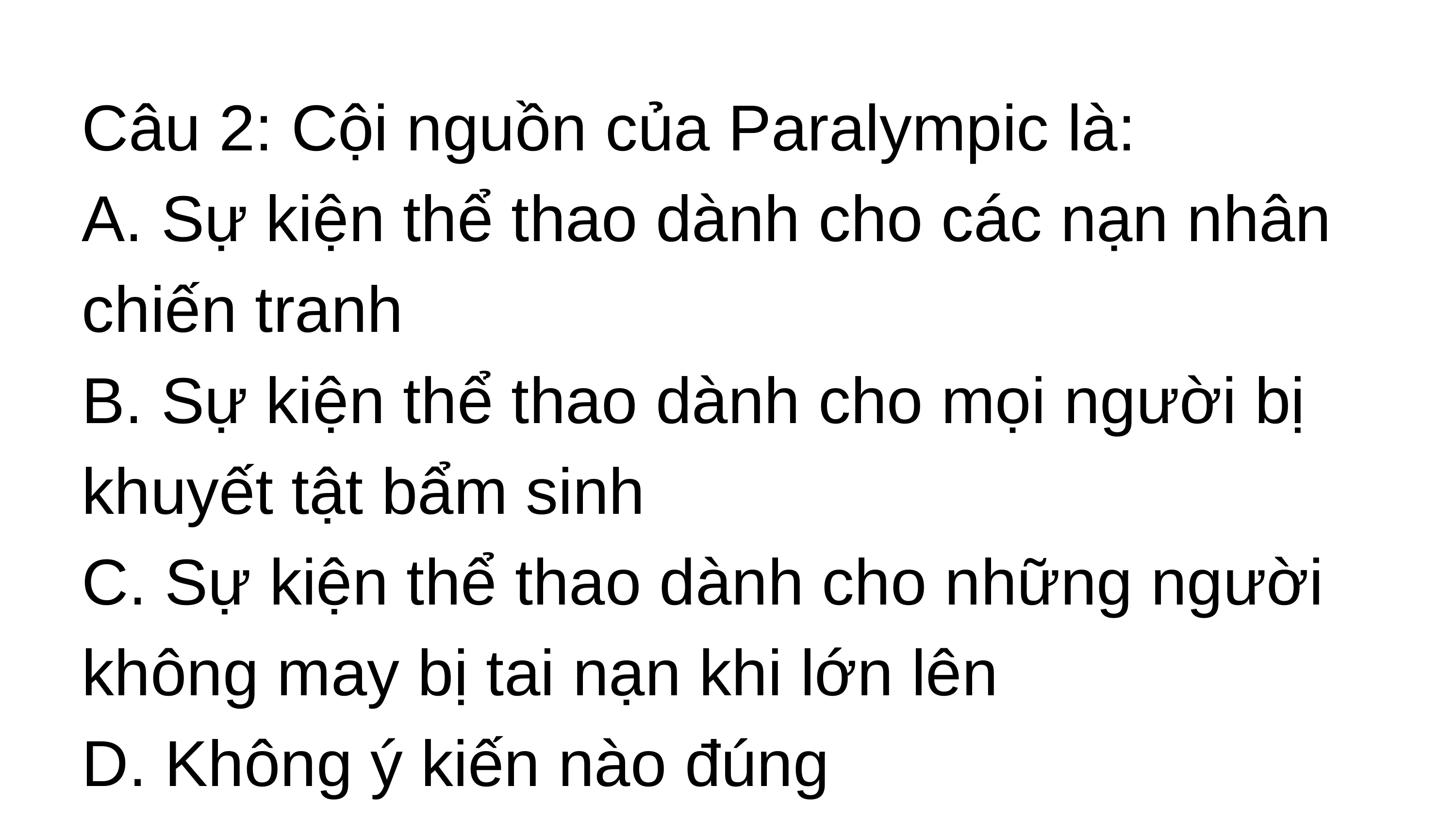

Câu 2: Cội nguồn của Paralympic là:
A. Sự kiện thể thao dành cho các nạn nhân chiến tranh
B. Sự kiện thể thao dành cho mọi người bị khuyết tật bẩm sinh
C. Sự kiện thể thao dành cho những người không may bị tai nạn khi lớn lên
D. Không ý kiến nào đúng